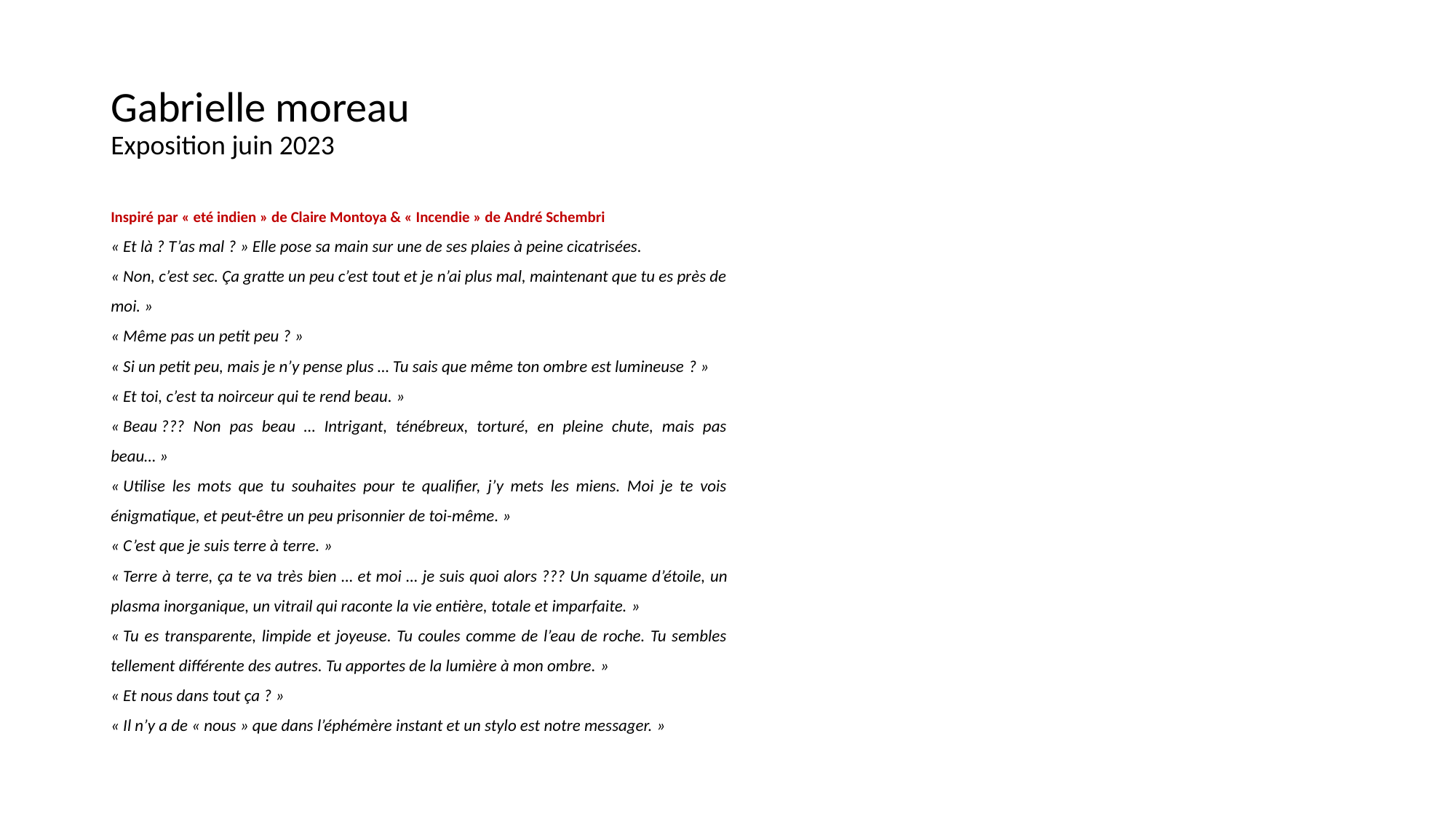

# Gabrielle moreau Exposition juin 2023
Inspiré par « eté indien » de Claire Montoya & « Incendie » de André Schembri
« Et là ? T’as mal ? » Elle pose sa main sur une de ses plaies à peine cicatrisées.
« Non, c’est sec. Ça gratte un peu c’est tout et je n’ai plus mal, maintenant que tu es près de moi. »
« Même pas un petit peu ? »
« Si un petit peu, mais je n’y pense plus … Tu sais que même ton ombre est lumineuse ? »
« Et toi, c’est ta noirceur qui te rend beau. »
« Beau ??? Non pas beau … Intrigant, ténébreux, torturé, en pleine chute, mais pas beau… »
« Utilise les mots que tu souhaites pour te qualifier, j’y mets les miens. Moi je te vois énigmatique, et peut-être un peu prisonnier de toi-même. »
« C’est que je suis terre à terre. »
« Terre à terre, ça te va très bien … et moi … je suis quoi alors ??? Un squame d’étoile, un plasma inorganique, un vitrail qui raconte la vie entière, totale et imparfaite. »
« Tu es transparente, limpide et joyeuse. Tu coules comme de l’eau de roche. Tu sembles tellement différente des autres. Tu apportes de la lumière à mon ombre. »
« Et nous dans tout ça ? »
« Il n’y a de « nous » que dans l’éphémère instant et un stylo est notre messager. »